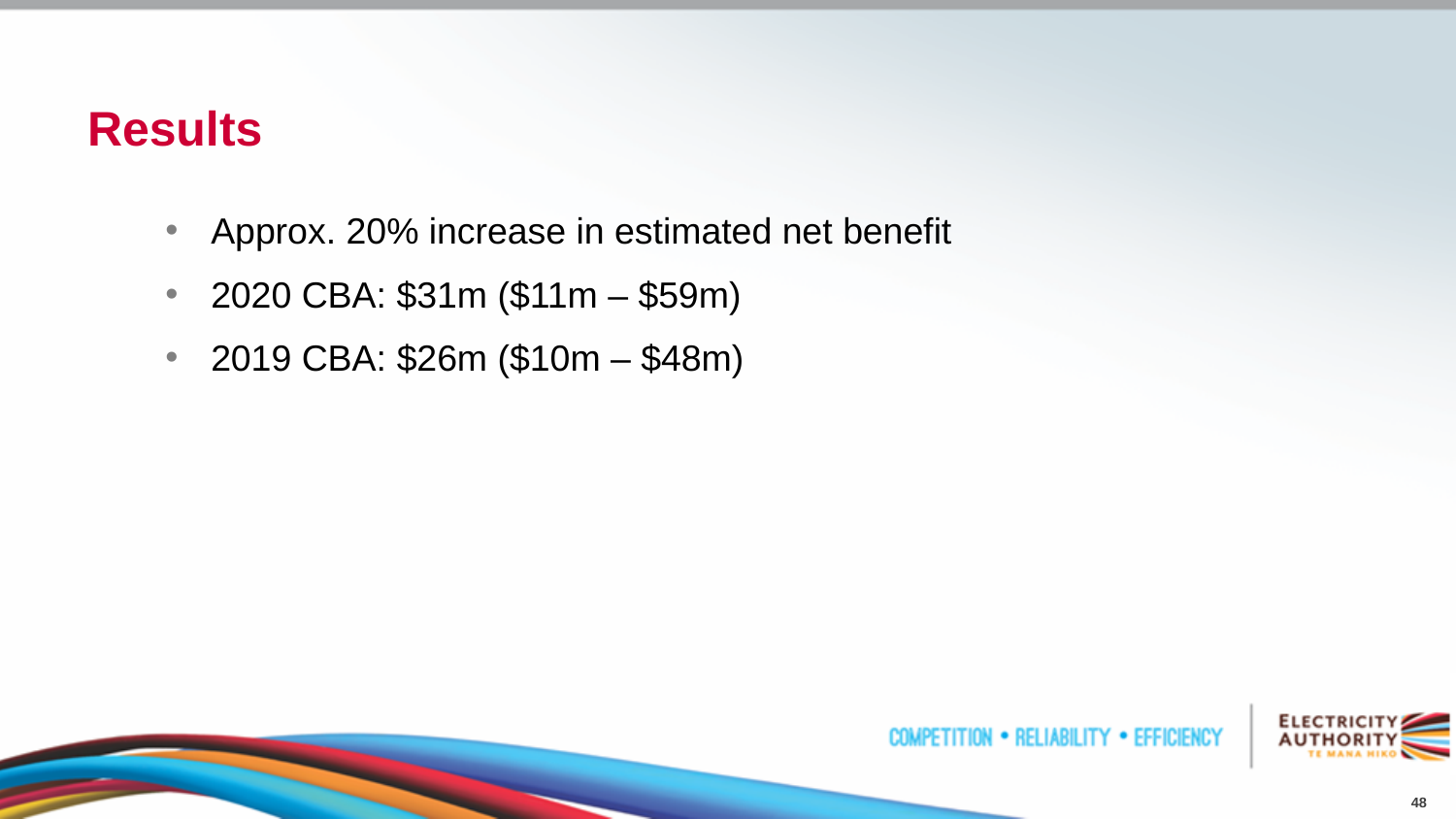

# Results
Approx. 20% increase in estimated net benefit
2020 CBA: $31m ($11m – $59m)
2019 CBA: $26m ($10m – $48m)
48